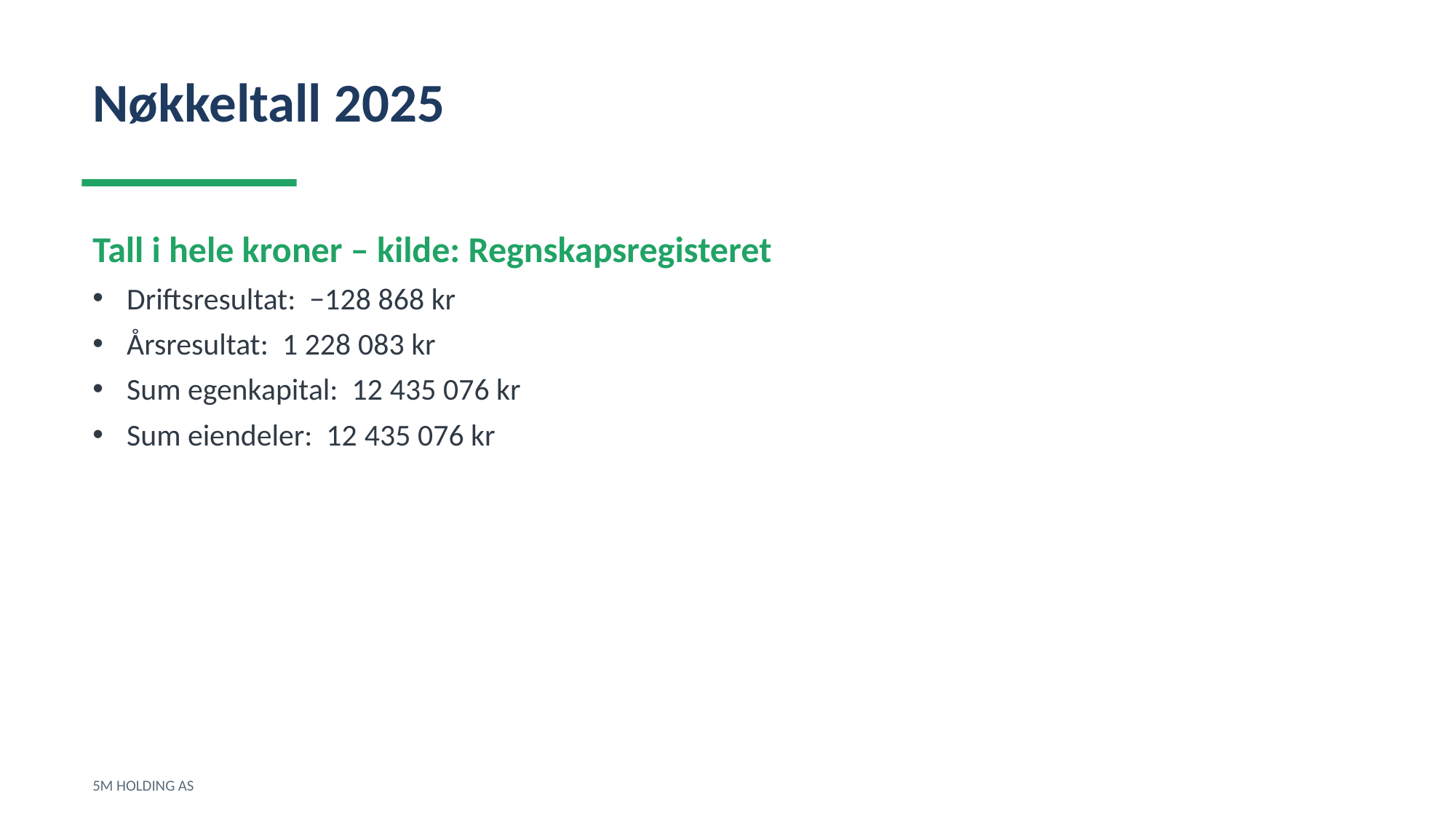

Nøkkeltall 2025

Tall i hele kroner – kilde: Regnskapsregisteret
Driftsresultat:  −128 868 kr
Årsresultat:  1 228 083 kr
Sum egenkapital:  12 435 076 kr
Sum eiendeler:  12 435 076 kr
5M HOLDING AS